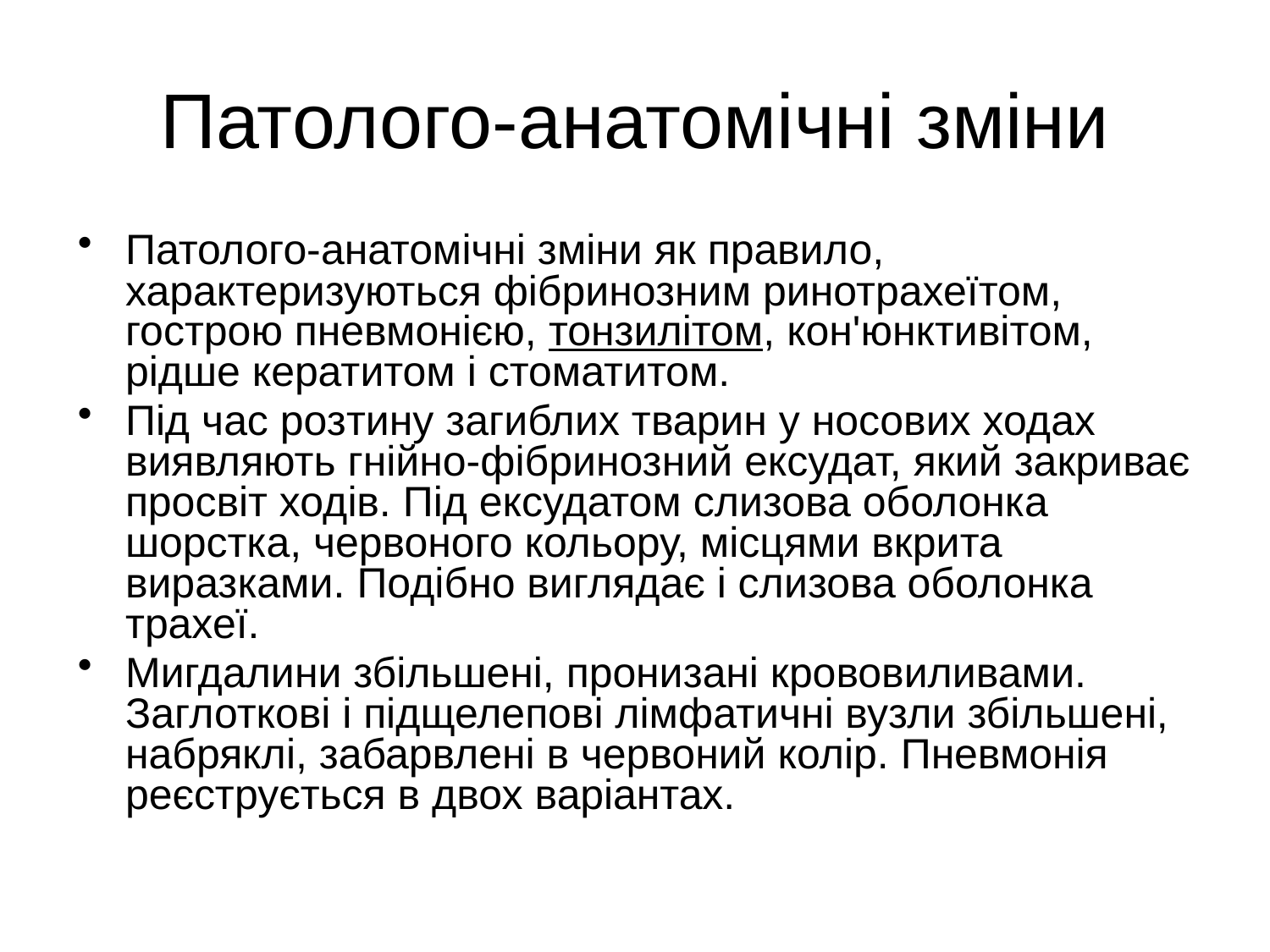

# Патолого-анатомічні зміни
Патолого-анатомічні зміни як правило, характеризуються фібринозним ринотрахеїтом, гострою пневмонією, тонзилітом, кон'юнктивітом, рідше кератитом і стоматитом.
Під час розтину загиблих тварин у носових ходах виявляють гнійно-фібринозний ексудат, який закриває просвіт ходів. Під ексудатом слизова оболонка шорстка, червоного кольору, місцями вкрита виразками. Подібно виглядає і слизова оболонка трахеї.
Мигдалини збільшені, пронизані крововиливами. Заглоткові і підщелепові лімфатичні вузли збільшені, набряклі, забарвлені в червоний колір. Пневмонія реєструється в двох варіантах.